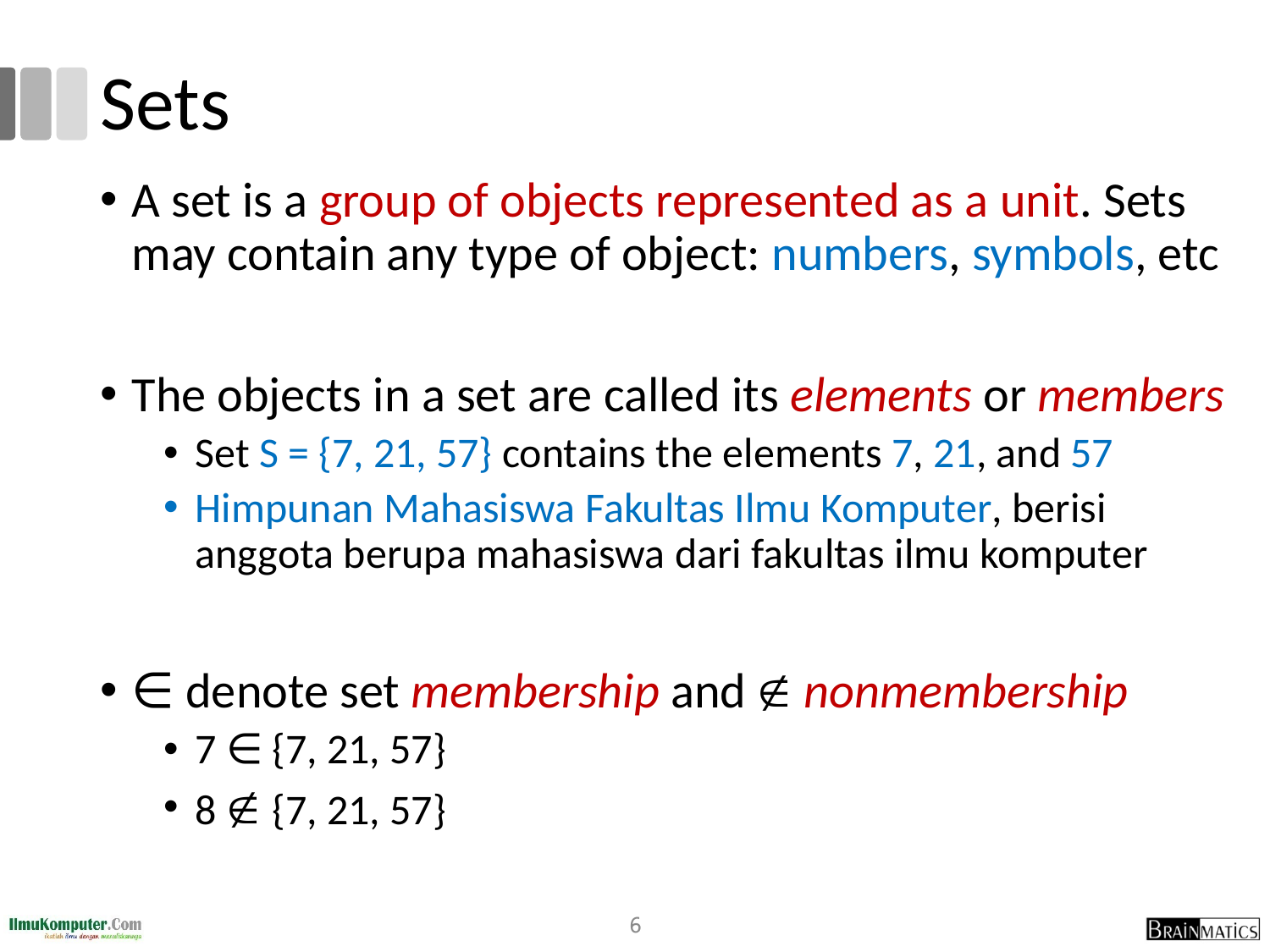

# Sets
A set is a group of objects represented as a unit. Sets may contain any type of object: numbers, symbols, etc

The objects in a set are called its elements or members
Set S = {7, 21, 57} contains the elements 7, 21, and 57
Himpunan Mahasiswa Fakultas Ilmu Komputer, berisi anggota berupa mahasiswa dari fakultas ilmu komputer

∈ denote set membership and ∉ nonmembership
7 ∈ {7, 21, 57}
8 ∉ {7, 21, 57}

6